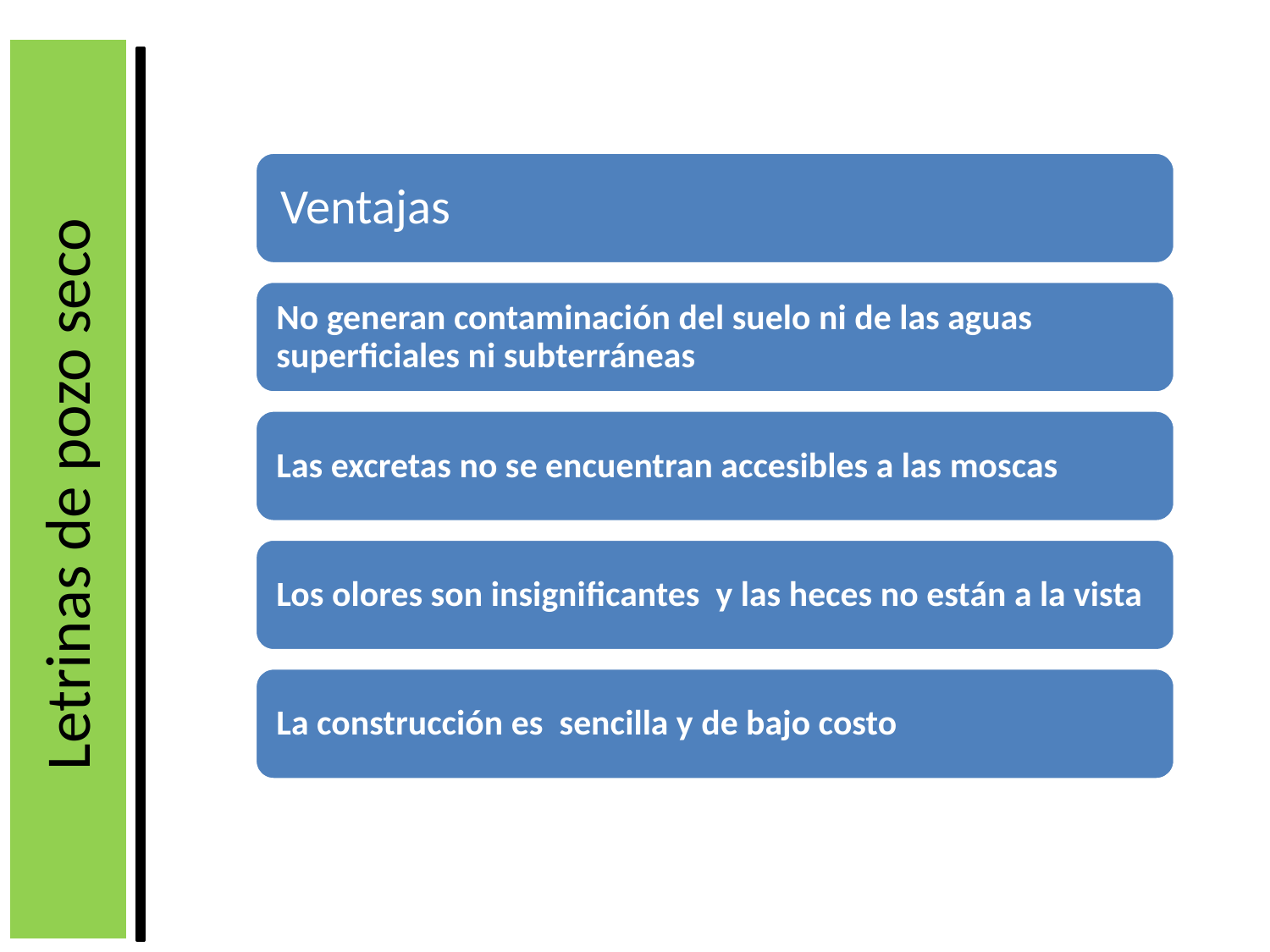

Ventajas
No generan contaminación del suelo ni de las aguas superficiales ni subterráneas
Las excretas no se encuentran accesibles a las moscas
Los olores son insignificantes  y las heces no están a la vista
La construcción es  sencilla y de bajo costo
Letrinas de pozo seco